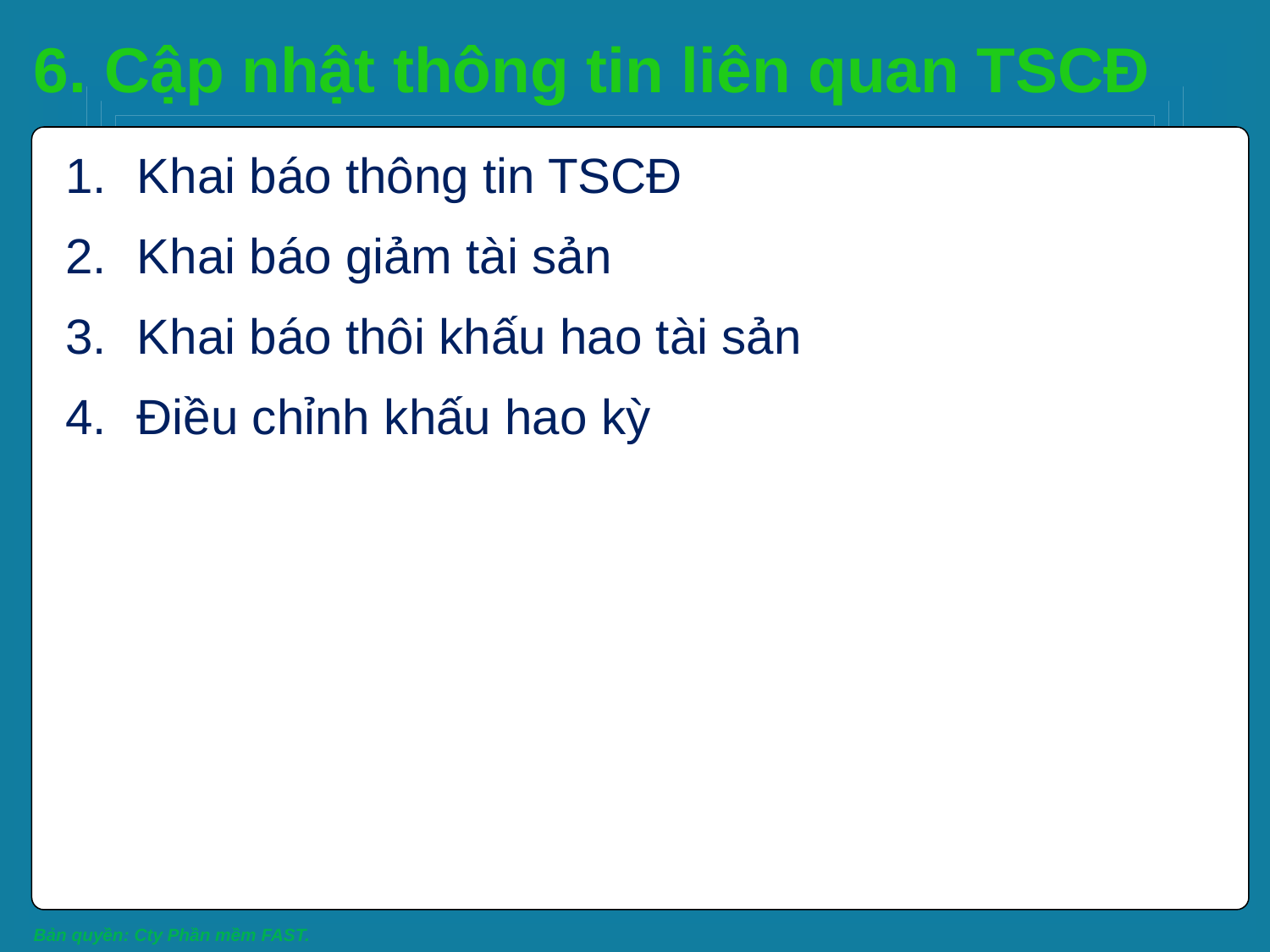

# 6. Cập nhật thông tin liên quan TSCĐ
Khai báo thông tin TSCĐ
Khai báo giảm tài sản
Khai báo thôi khấu hao tài sản
Điều chỉnh khấu hao kỳ